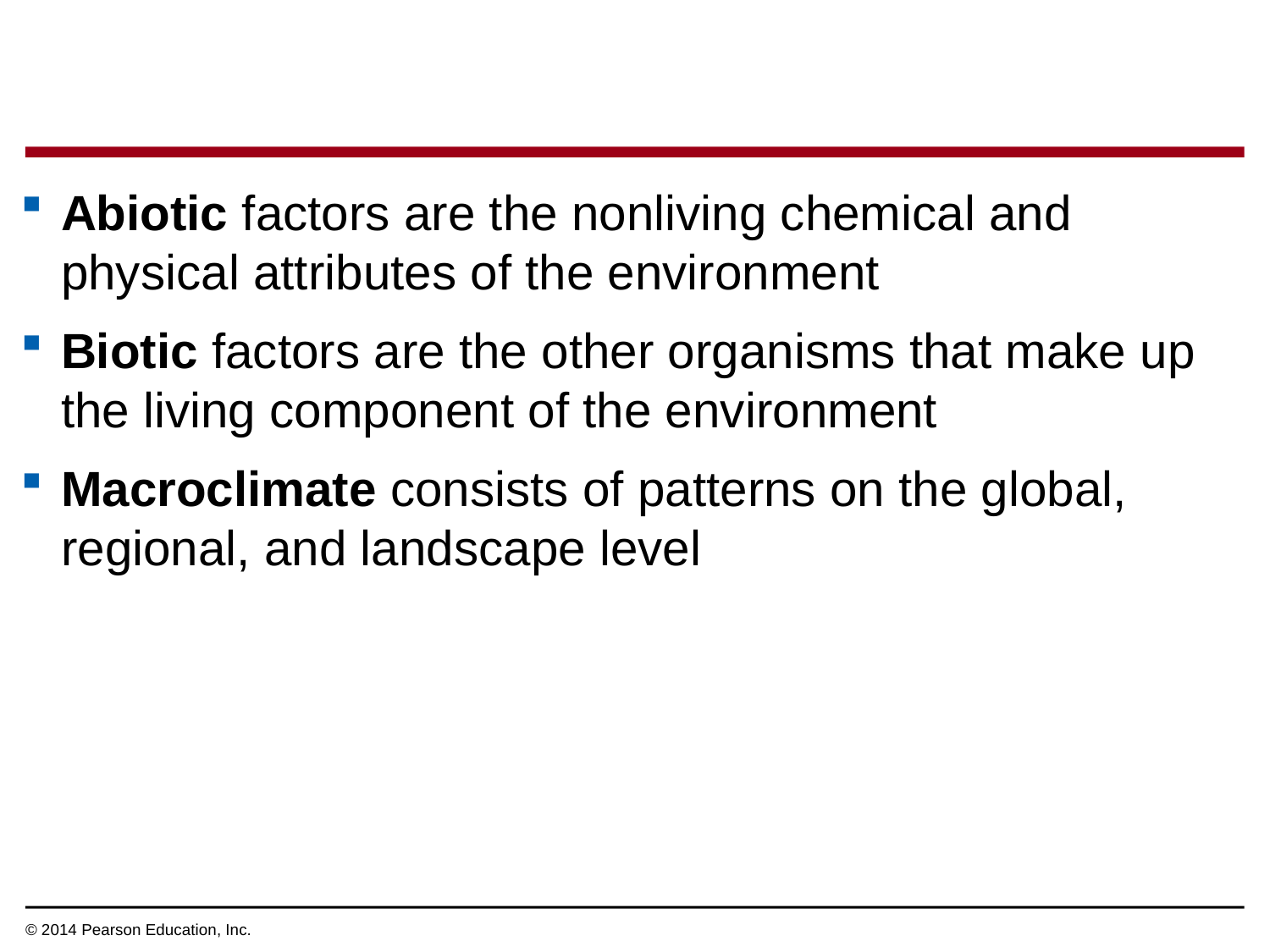

Abiotic factors are the nonliving chemical and physical attributes of the environment
Biotic factors are the other organisms that make up the living component of the environment
Macroclimate consists of patterns on the global, regional, and landscape level